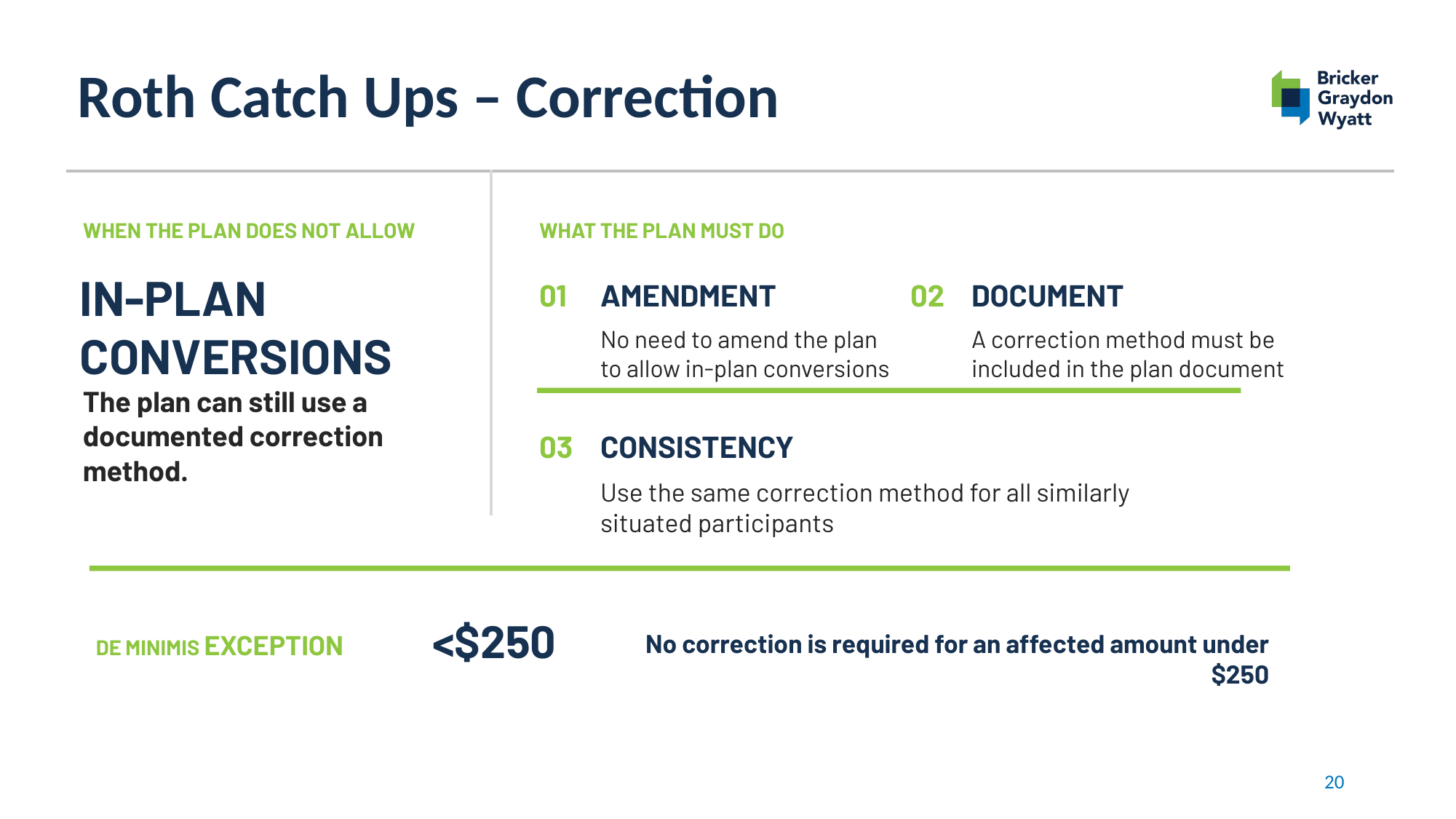

# Roth Catch Ups – Correction
WHEN THE PLAN DOES NOT ALLOW
WHAT THE PLAN MUST DO
IN-PLAN
CONVERSIONS
01
AMENDMENT
02
DOCUMENT
No need to amend the plan to allow in-plan conversions
A correction method must be included in the plan document
The plan can still use a documented correction method.

03
CONSISTENCY
Use the same correction method for all similarly situated participants

<$250
No correction is required for an affected amount under $250
DE MINIMIS EXCEPTION